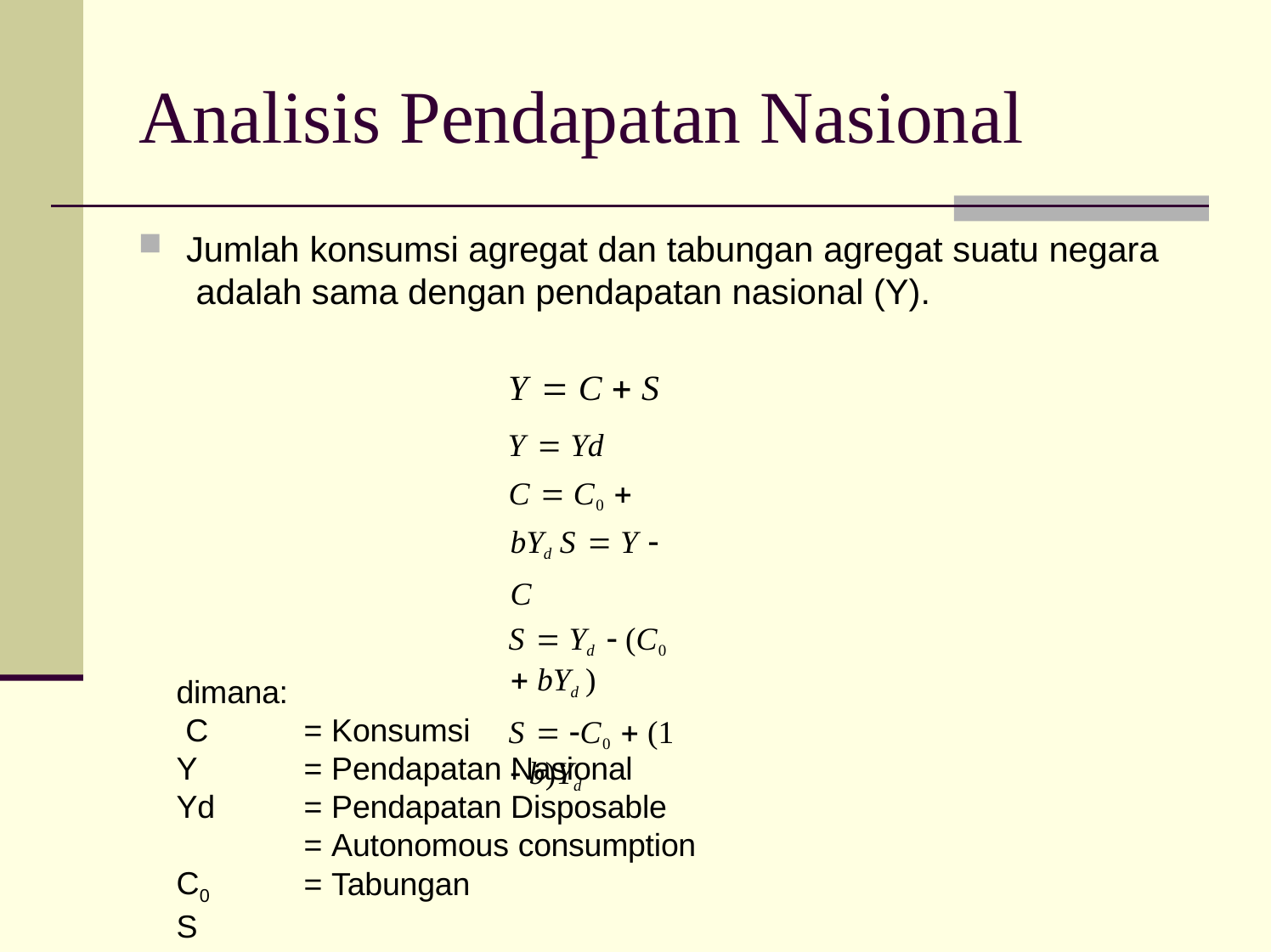

# Analisis Pendapatan Nasional
Jumlah konsumsi agregat dan tabungan agregat suatu negara  adalah sama dengan pendapatan nasional (Y).

Y = C + S
Y = Yd
C = C0  + bYd  S = Y − C
S = Yd   − (C0  + bYd )
S = −C0  + (1 − b)Yd
dimana:  C
Y
Yd  C0  S
= Konsumsi
= Pendapatan Nasional
= Pendapatan Disposable
= Autonomous consumption
= Tabungan